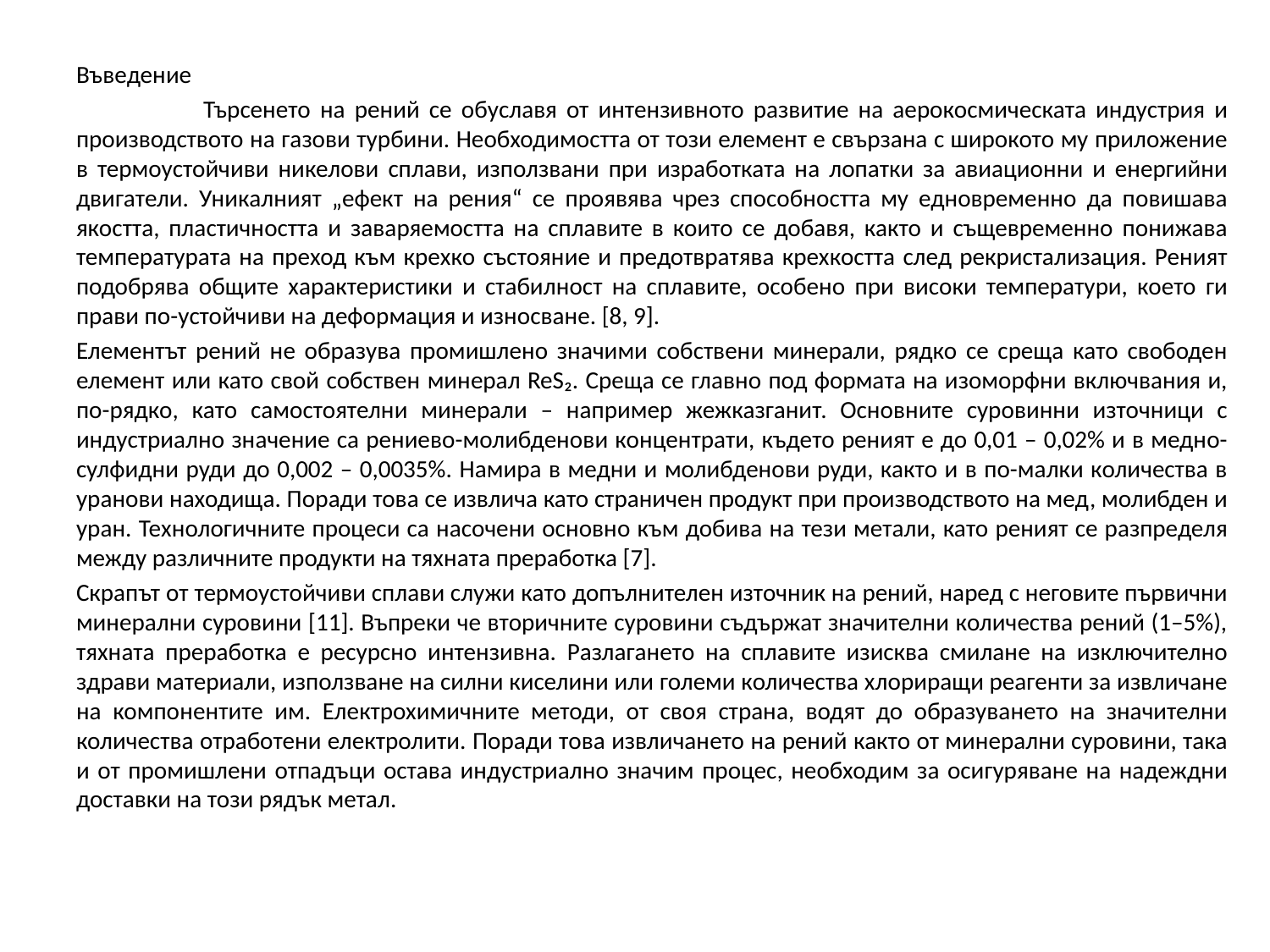

Въведение
	Търсенето на рений се обуславя от интензивното развитие на аерокосмическата индустрия и производството на газови турбини. Необходимостта от този елемент е свързана с широкото му приложение в термоустойчиви никелови сплави, използвани при изработката на лопатки за авиационни и енергийни двигатели. Уникалният „ефект на рения“ се проявява чрез способността му едновременно да повишава якостта, пластичността и заваряемостта на сплавите в които се добавя, както и същевременно понижава температурата на преход към крехко състояние и предотвратява крехкостта след рекристализация. Реният подобрява общите характеристики и стабилност на сплавите, особено при високи температури, което ги прави по-устойчиви на деформация и износване. [8, 9].
Елементът рений не образува промишлено значими собствени минерали, рядко се среща като свободен елемент или като свой собствен минерал ReS₂. Среща се главно под формата на изоморфни включвания и, по-рядко, като самостоятелни минерали – например жежказганит. Основните суровинни източници с индустриално значение са рениево-молибденови концентрати, където реният е до 0,01 – 0,02% и в медно-сулфидни руди до 0,002 – 0,0035%. Намира в медни и молибденови руди, както и в по-малки количества в уранови находища. Поради това се извлича като страничен продукт при производството на мед, молибден и уран. Технологичните процеси са насочени основно към добива на тези метали, като реният се разпределя между различните продукти на тяхната преработка [7].
Скрапът от термоустойчиви сплави служи като допълнителен източник на рений, наред с неговите първични минерални суровини [11]. Въпреки че вторичните суровини съдържат значителни количества рений (1–5%), тяхната преработка е ресурсно интензивна. Разлагането на сплавите изисква смилане на изключително здрави материали, използване на силни киселини или големи количества хлориращи реагенти за извличане на компонентите им. Електрохимичните методи, от своя страна, водят до образуването на значителни количества отработени електролити. Поради това извличането на рений както от минерални суровини, така и от промишлени отпадъци остава индустриално значим процес, необходим за осигуряване на надеждни доставки на този рядък метал.